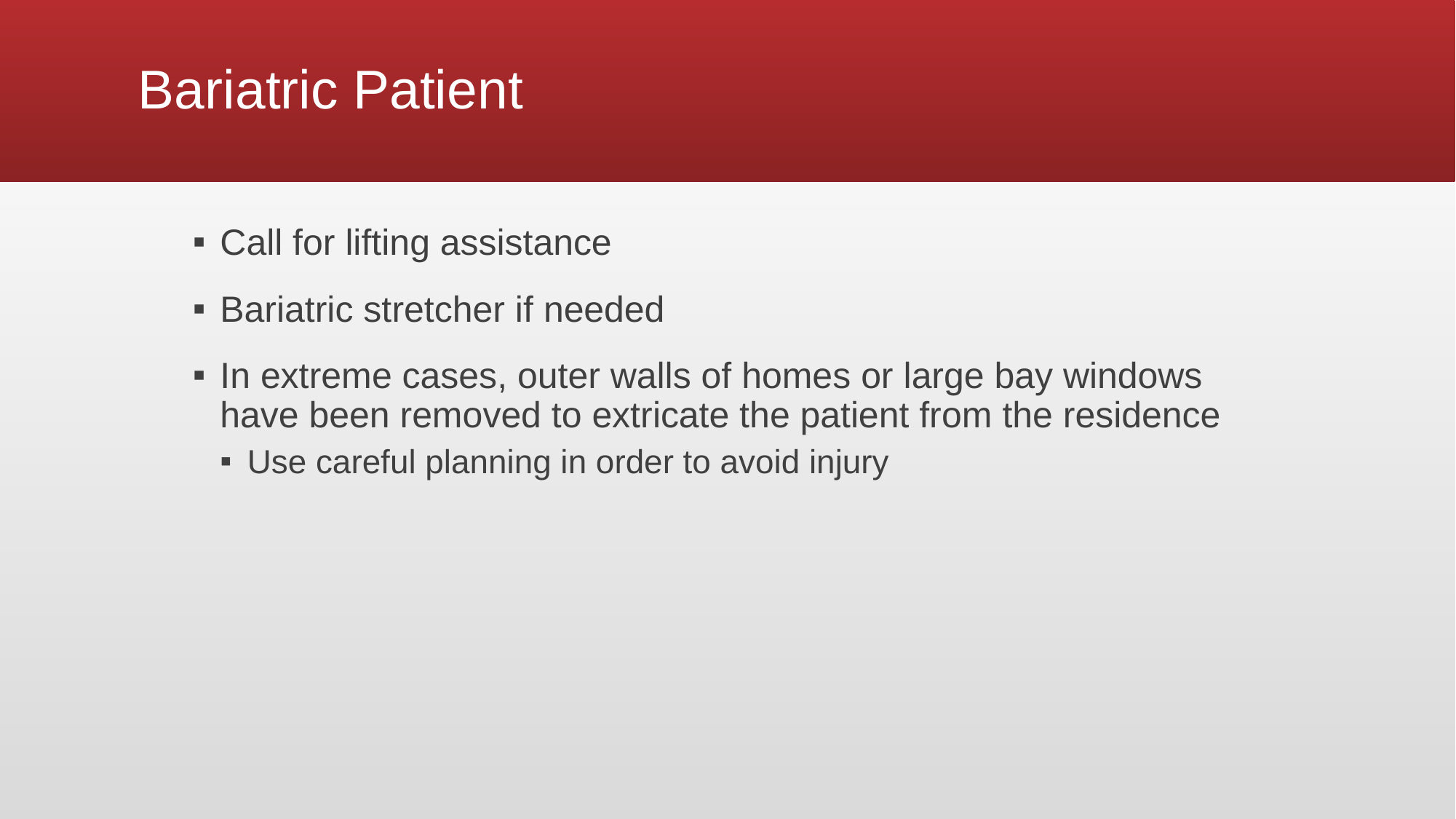

# Bariatric Patient
Call for lifting assistance
Bariatric stretcher if needed
In extreme cases, outer walls of homes or large bay windows have been removed to extricate the patient from the residence
Use careful planning in order to avoid injury